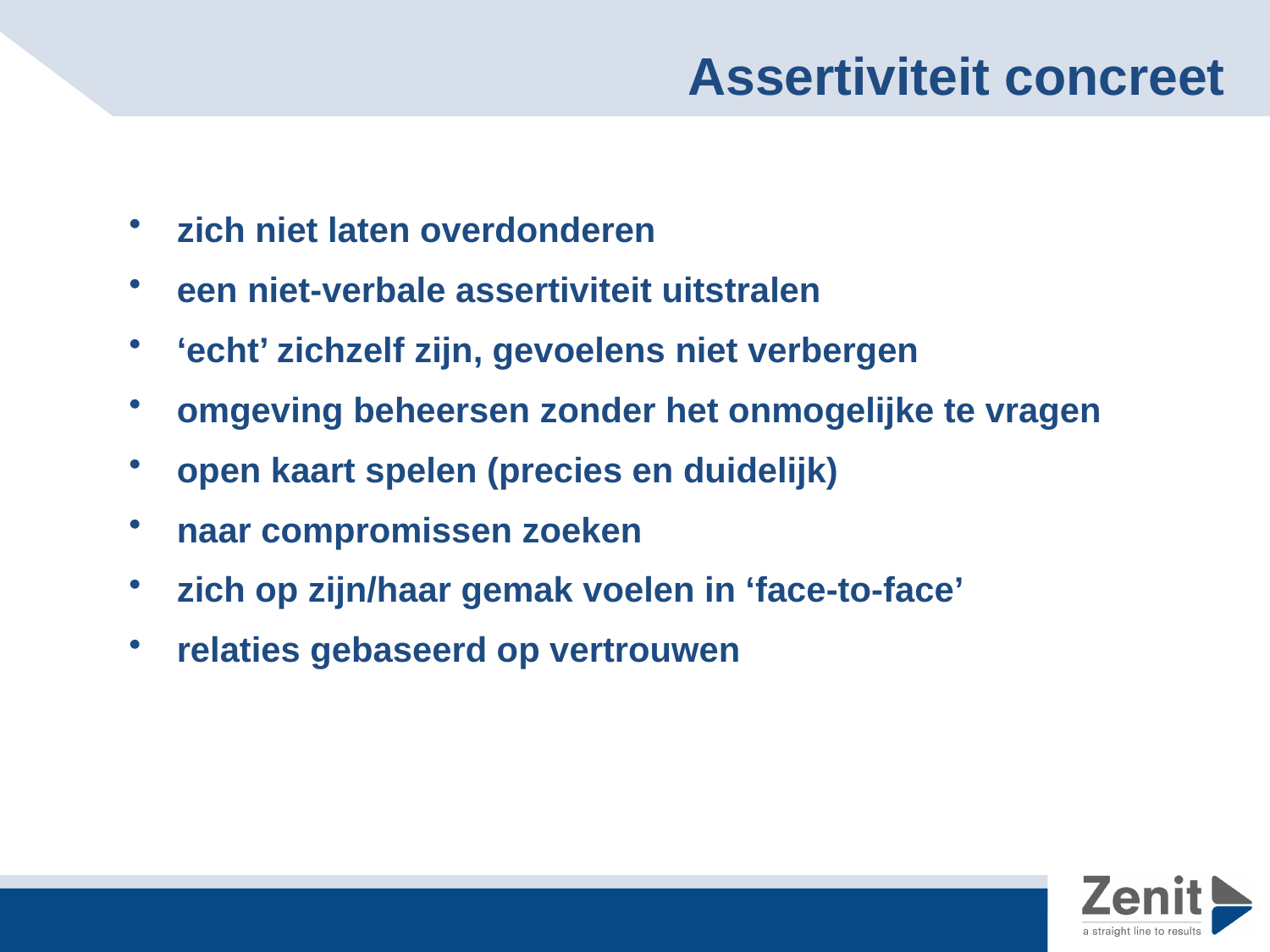

# Assertiviteit concreet
zich niet laten overdonderen
een niet-verbale assertiviteit uitstralen
‘echt’ zichzelf zijn, gevoelens niet verbergen
omgeving beheersen zonder het onmogelijke te vragen
open kaart spelen (precies en duidelijk)
naar compromissen zoeken
zich op zijn/haar gemak voelen in ‘face-to-face’
relaties gebaseerd op vertrouwen